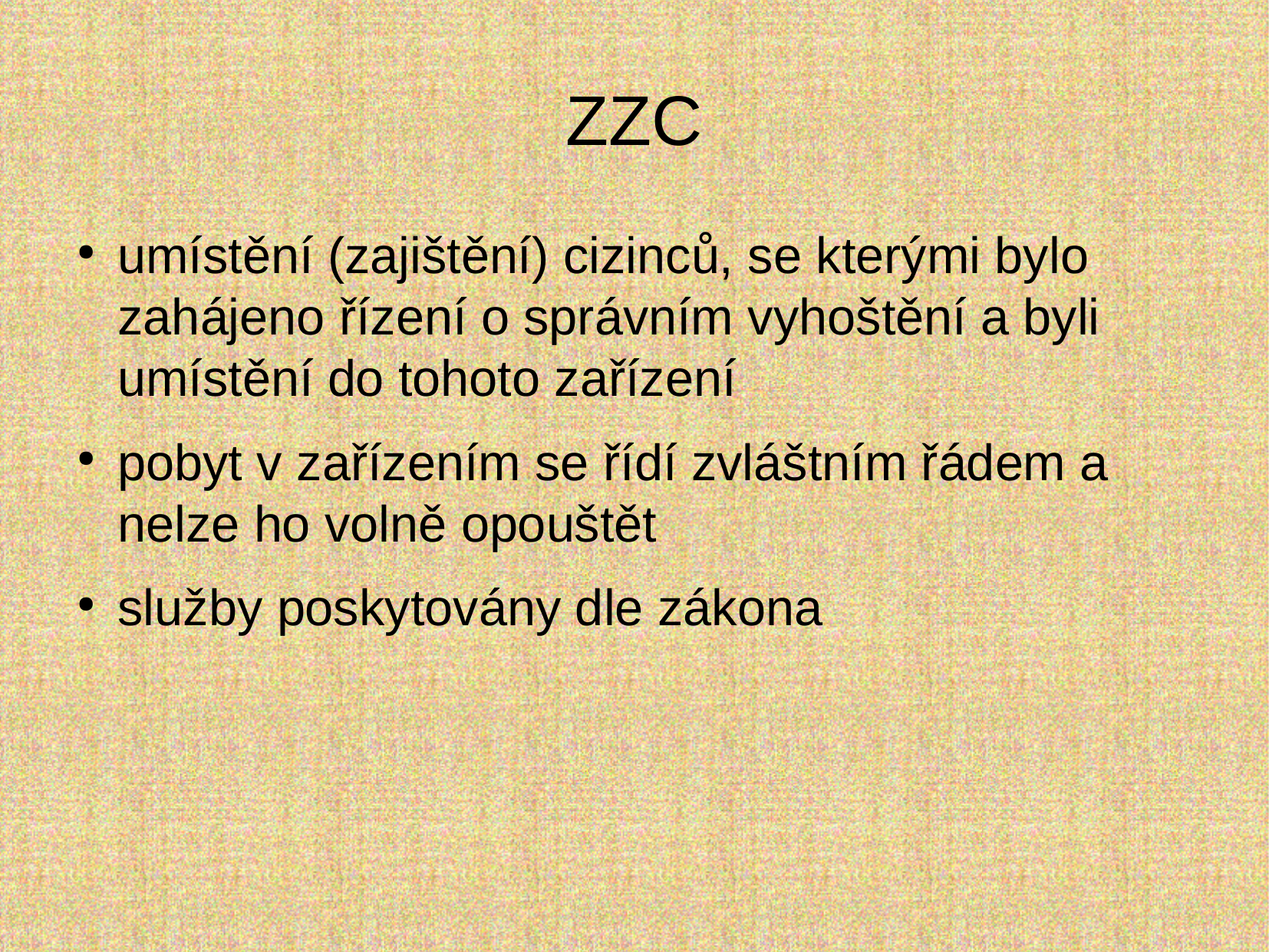

ZZC
umístění (zajištění) cizinců, se kterými bylo zahájeno řízení o správním vyhoštění a byli umístění do tohoto zařízení
pobyt v zařízením se řídí zvláštním řádem a nelze ho volně opouštět
služby poskytovány dle zákona